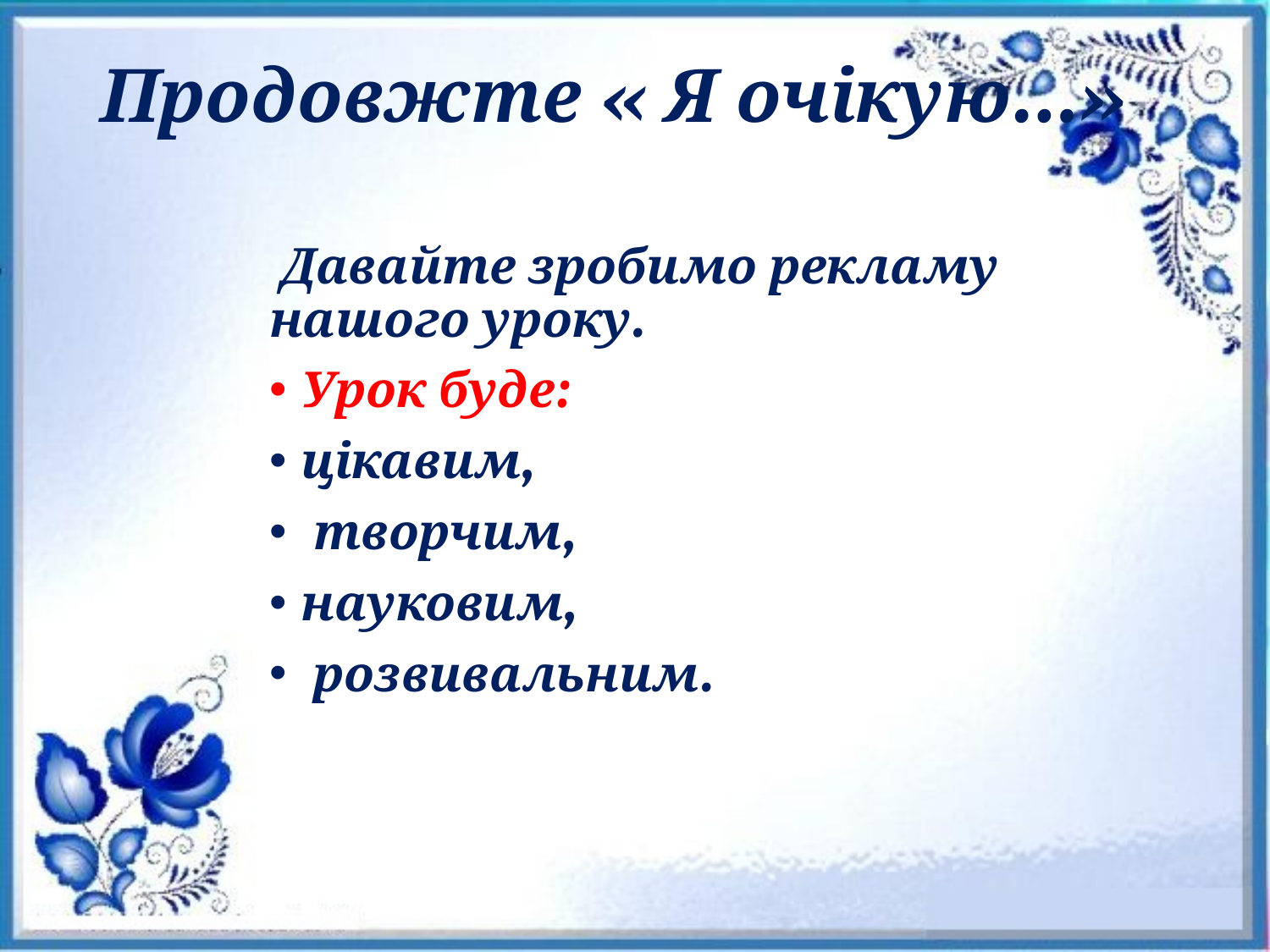

# Продовжте « Я очікую…»
 Давайте зробимо рекламу нашого уроку.
Урок буде:
цікавим,
 творчим,
науковим,
 розвивальним.